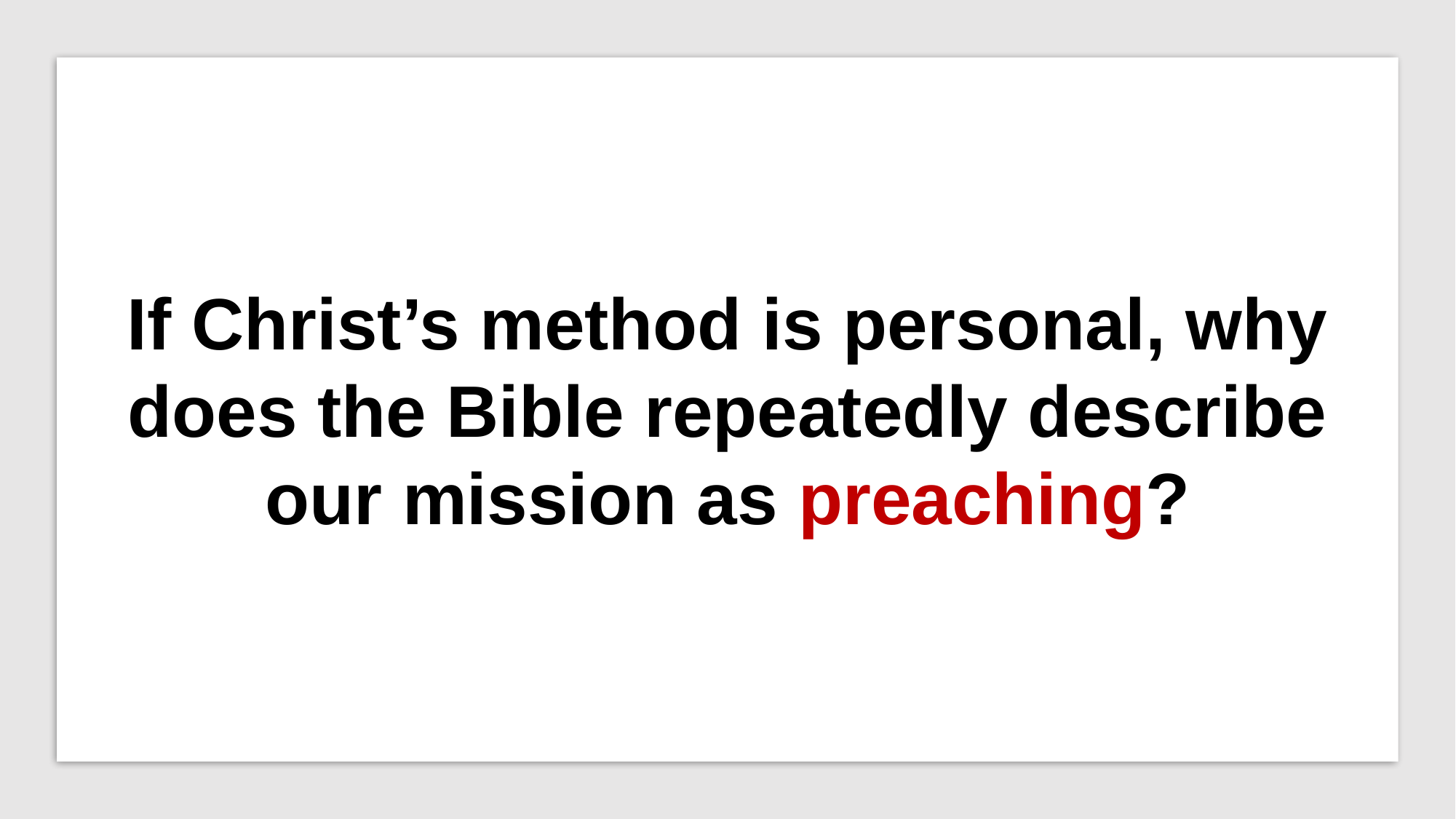

If Christ’s method is personal, why does the Bible repeatedly describe our mission as preaching?